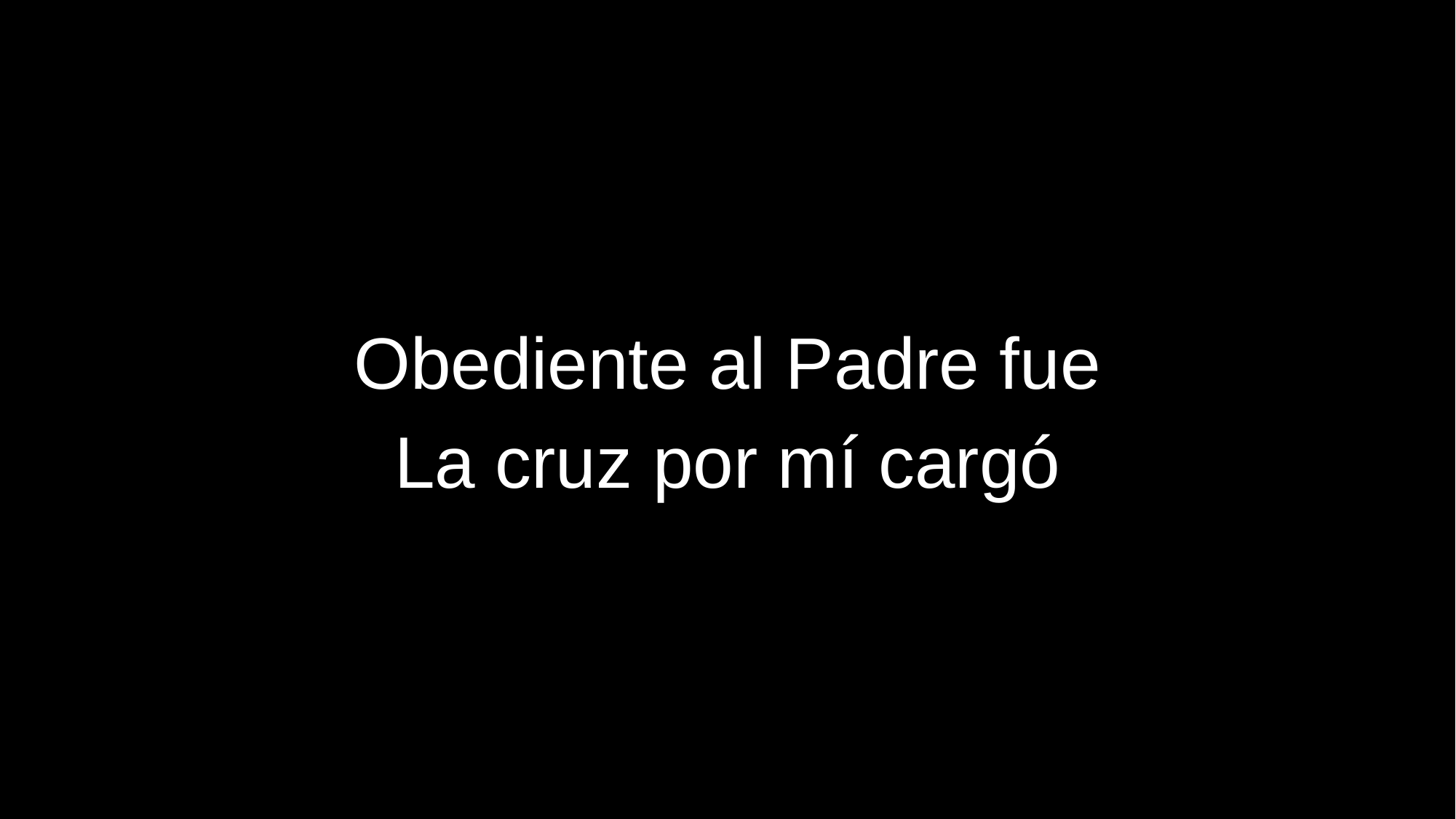

Obediente al Padre fue
La cruz por mí cargó